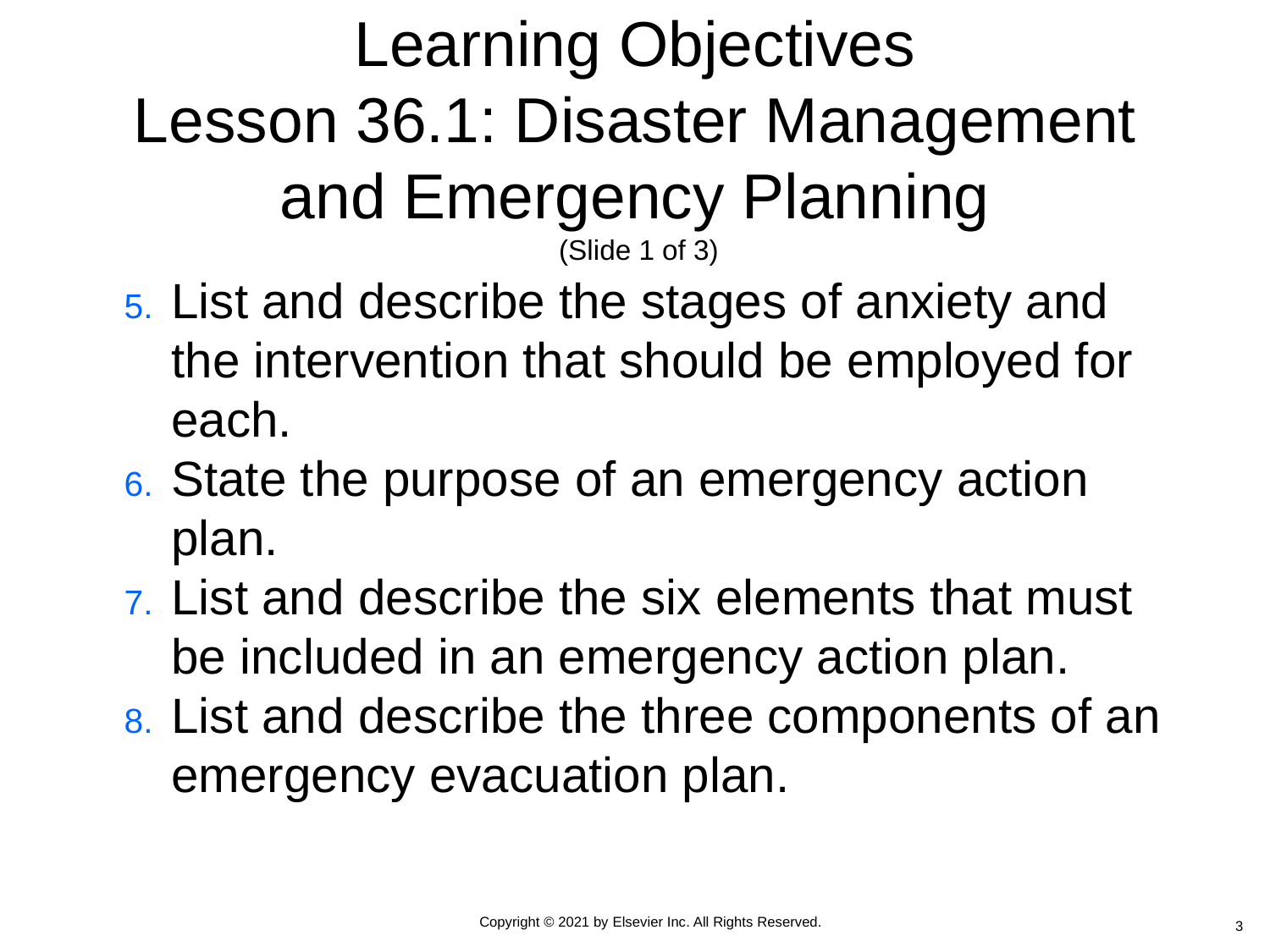

# Learning Objectives Lesson 36.1: Disaster Management and Emergency Planning (Slide 1 of 3)
List and describe the stages of anxiety and the intervention that should be employed for each.
State the purpose of an emergency action plan.
List and describe the six elements that must be included in an emergency action plan.
List and describe the three components of an emergency evacuation plan.

3